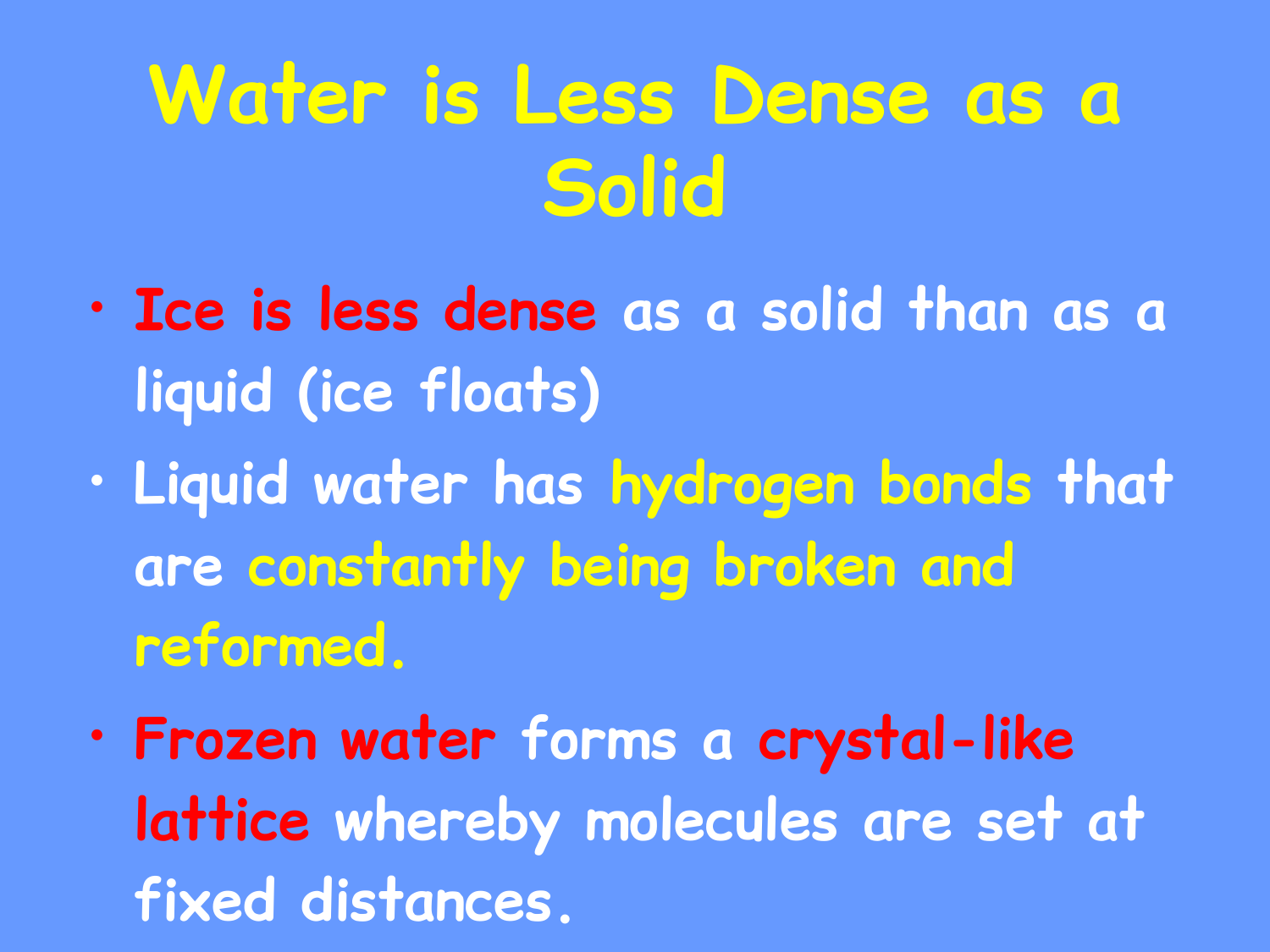

# Water is Less Dense as a Solid
Ice is less dense as a solid than as a liquid (ice floats)
Liquid water has hydrogen bonds that are constantly being broken and reformed.
Frozen water forms a crystal-like lattice whereby molecules are set at fixed distances.